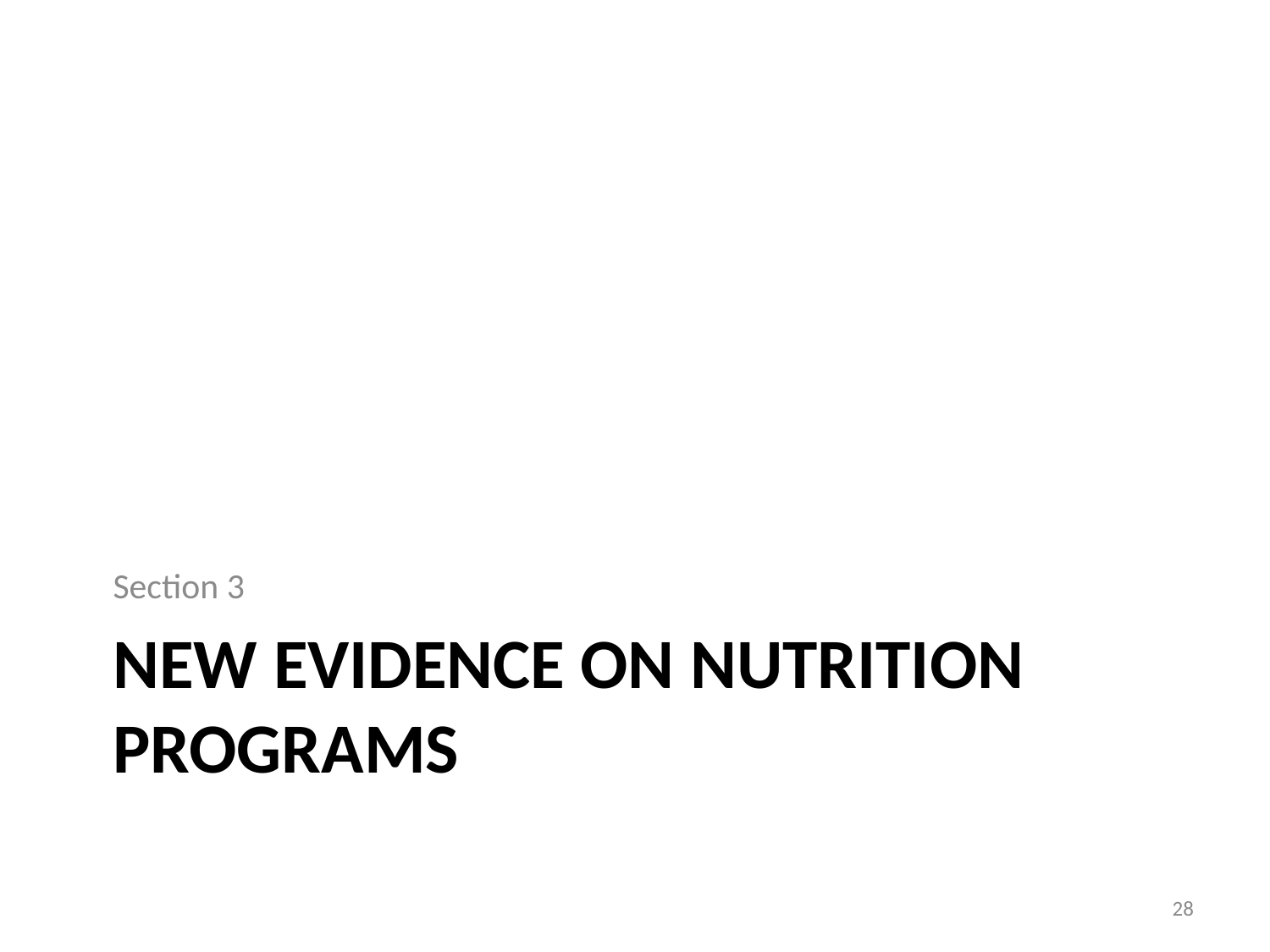

Section 3
# New evidence on Nutrition programs
28